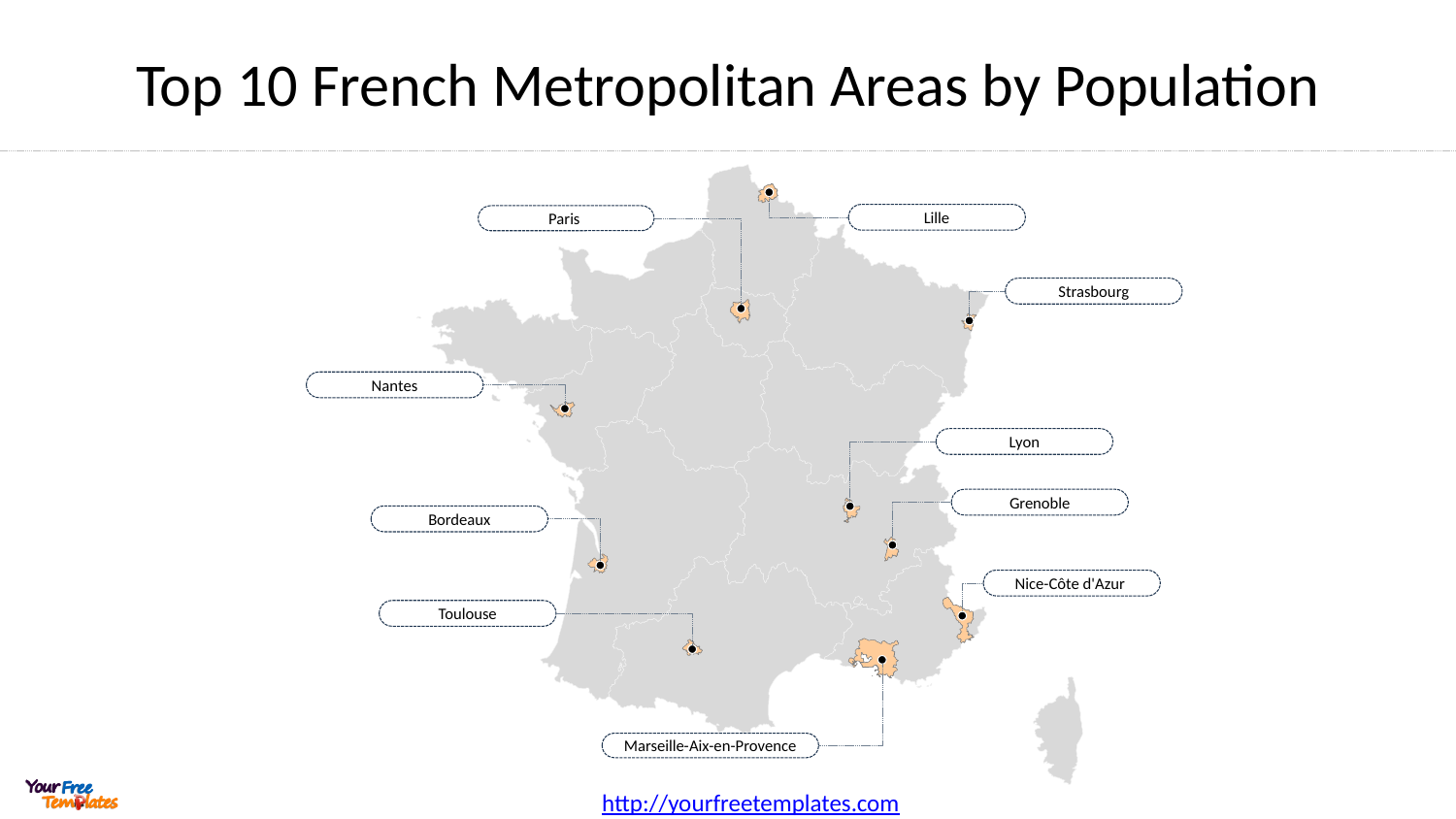

# Top 10 French Metropolitan Areas by Population

Lille
Paris
Strasbourg

Nantes

Lyon
Grenoble

Bordeaux

Nice-Côte d'Azur
Toulouse

Marseille-Aix-en-Provence